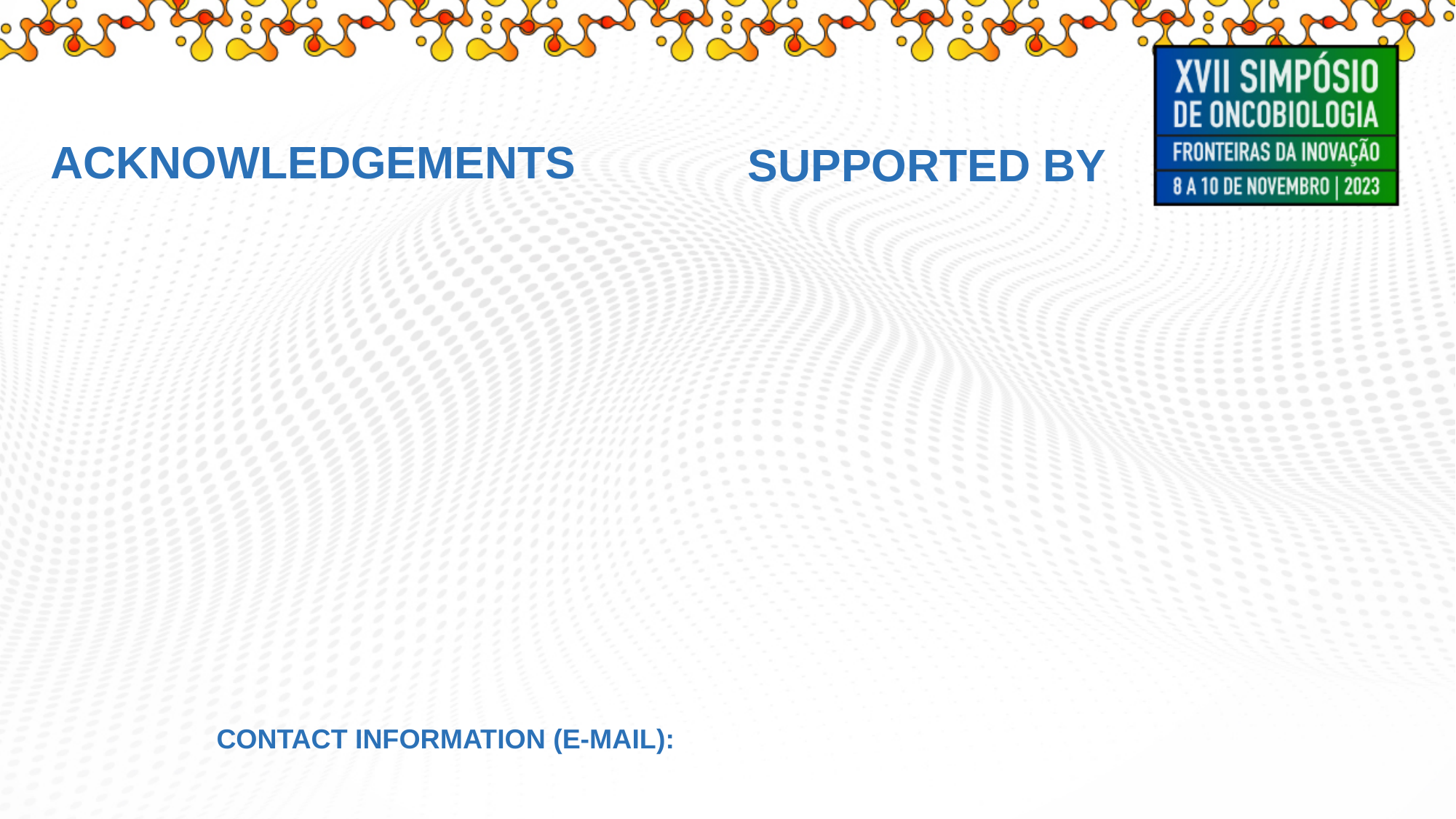

ACKNOWLEDGEMENTS
# SUPPORTED BY

CONTACT INFORMATION (E-MAIL):